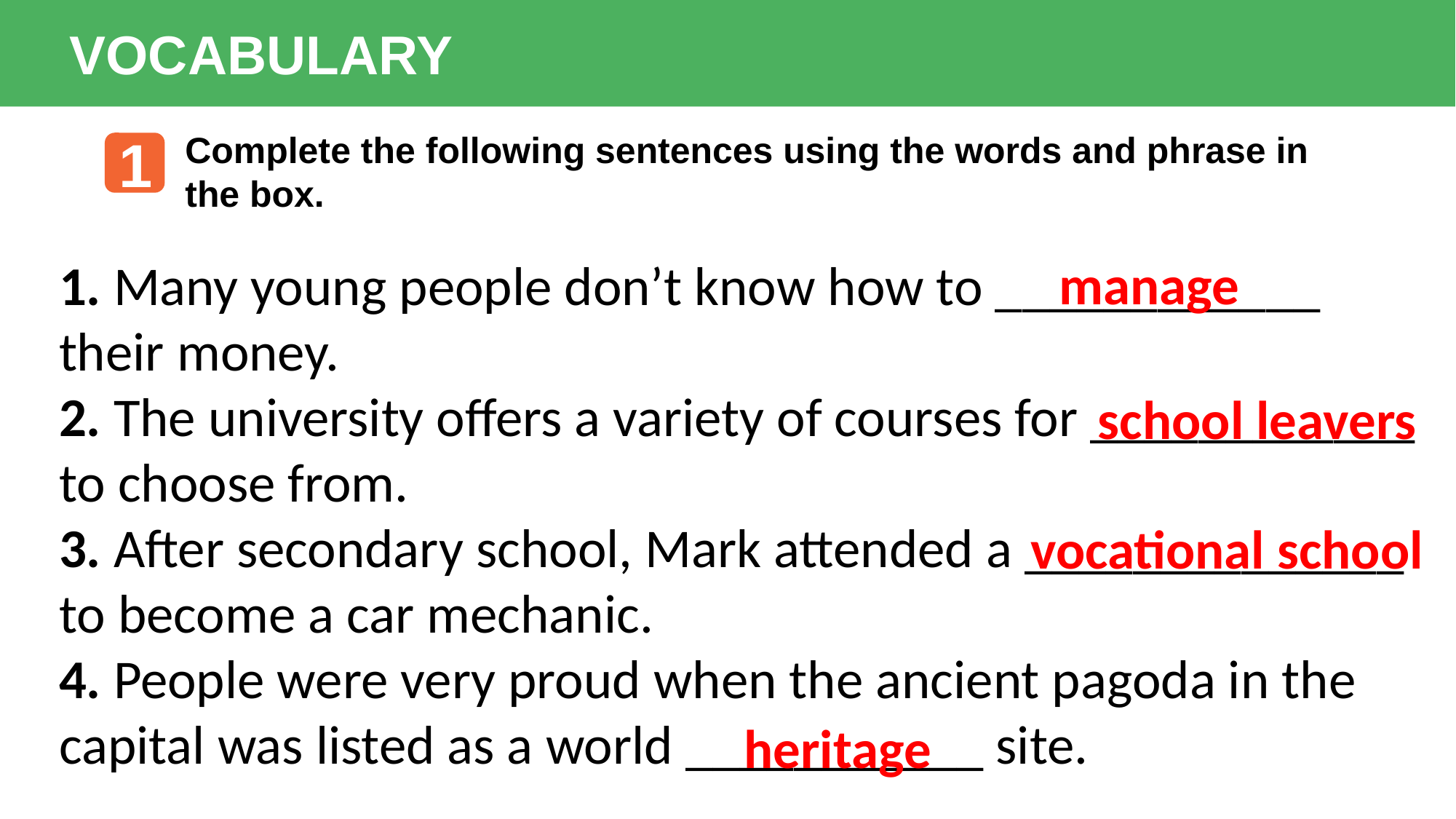

VOCABULARY
1
Complete the following sentences using the words and phrase in the box.

manage
1. Many young people don’t know how to ____________ their money.
2. The university offers a variety of courses for ____________ to choose from.
3. After secondary school, Mark attended a ______________ to become a car mechanic.
4. People were very proud when the ancient pagoda in the capital was listed as a world ___________ site.
school leavers
vocational school
heritage